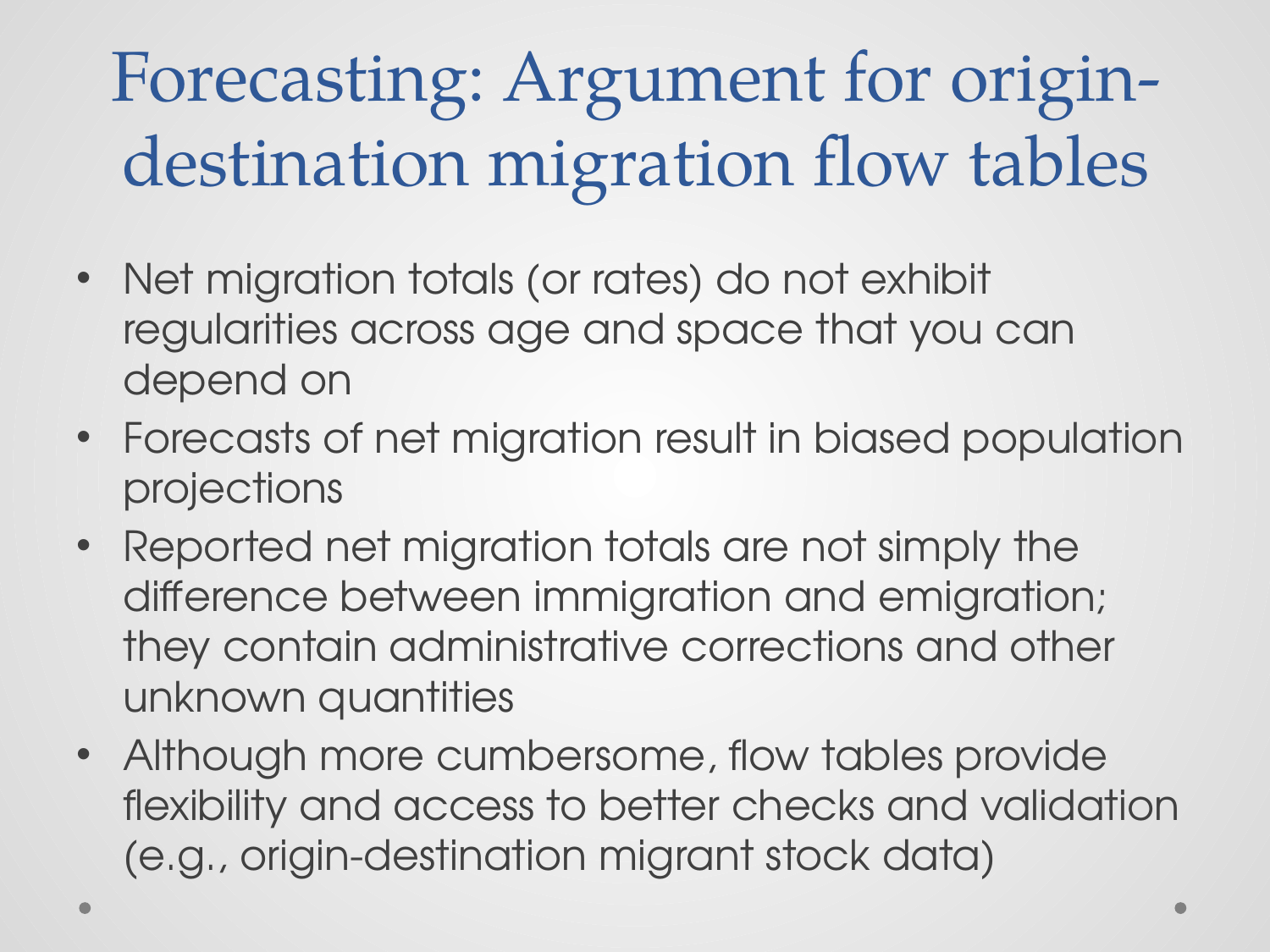

# Forecasting: Argument for origin-destination migration flow tables
Net migration totals (or rates) do not exhibit regularities across age and space that you can depend on
Forecasts of net migration result in biased population projections
Reported net migration totals are not simply the difference between immigration and emigration; they contain administrative corrections and other unknown quantities
Although more cumbersome, flow tables provide flexibility and access to better checks and validation (e.g., origin-destination migrant stock data)